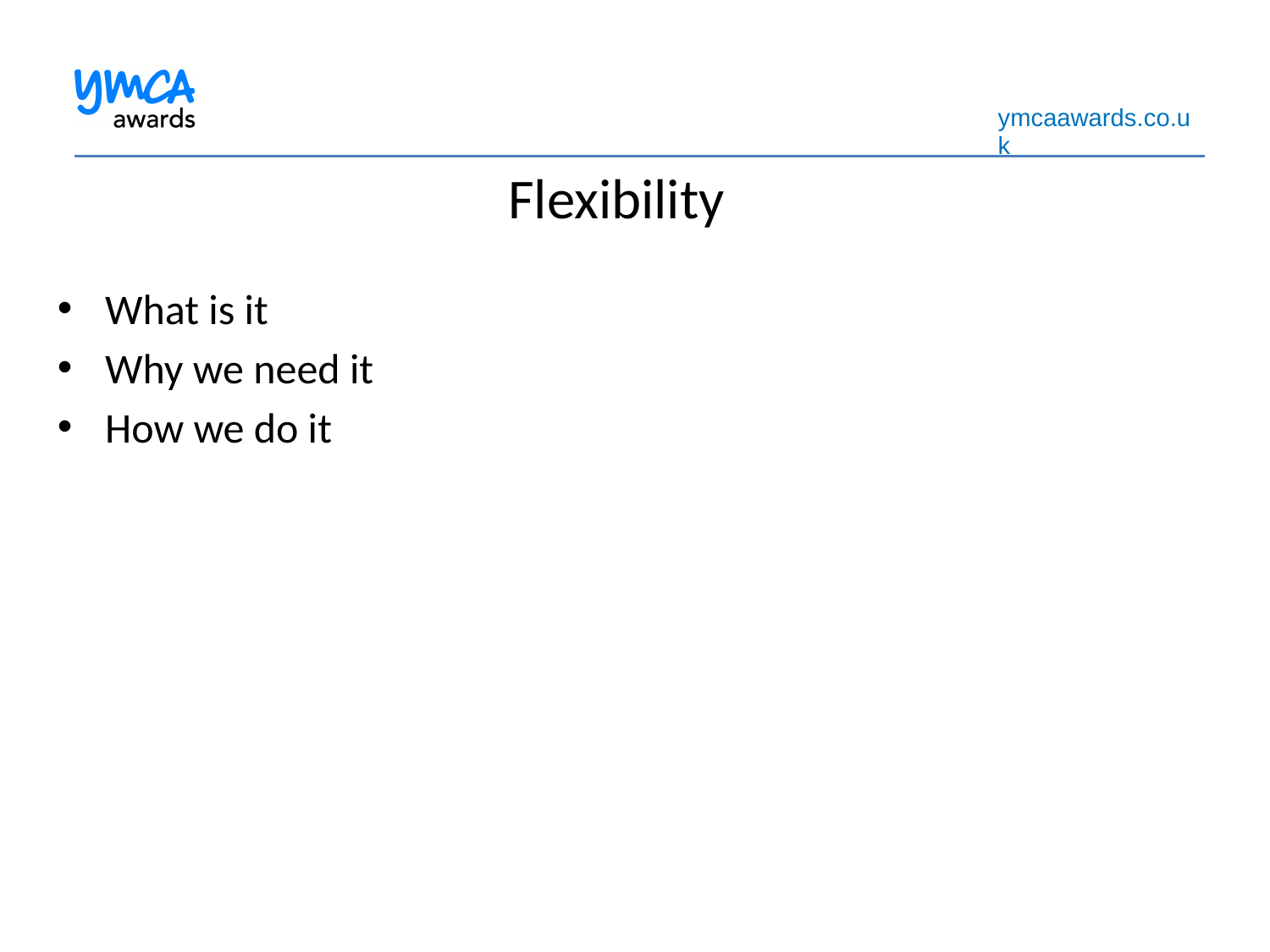

# Flexibility
What is it
Why we need it
How we do it